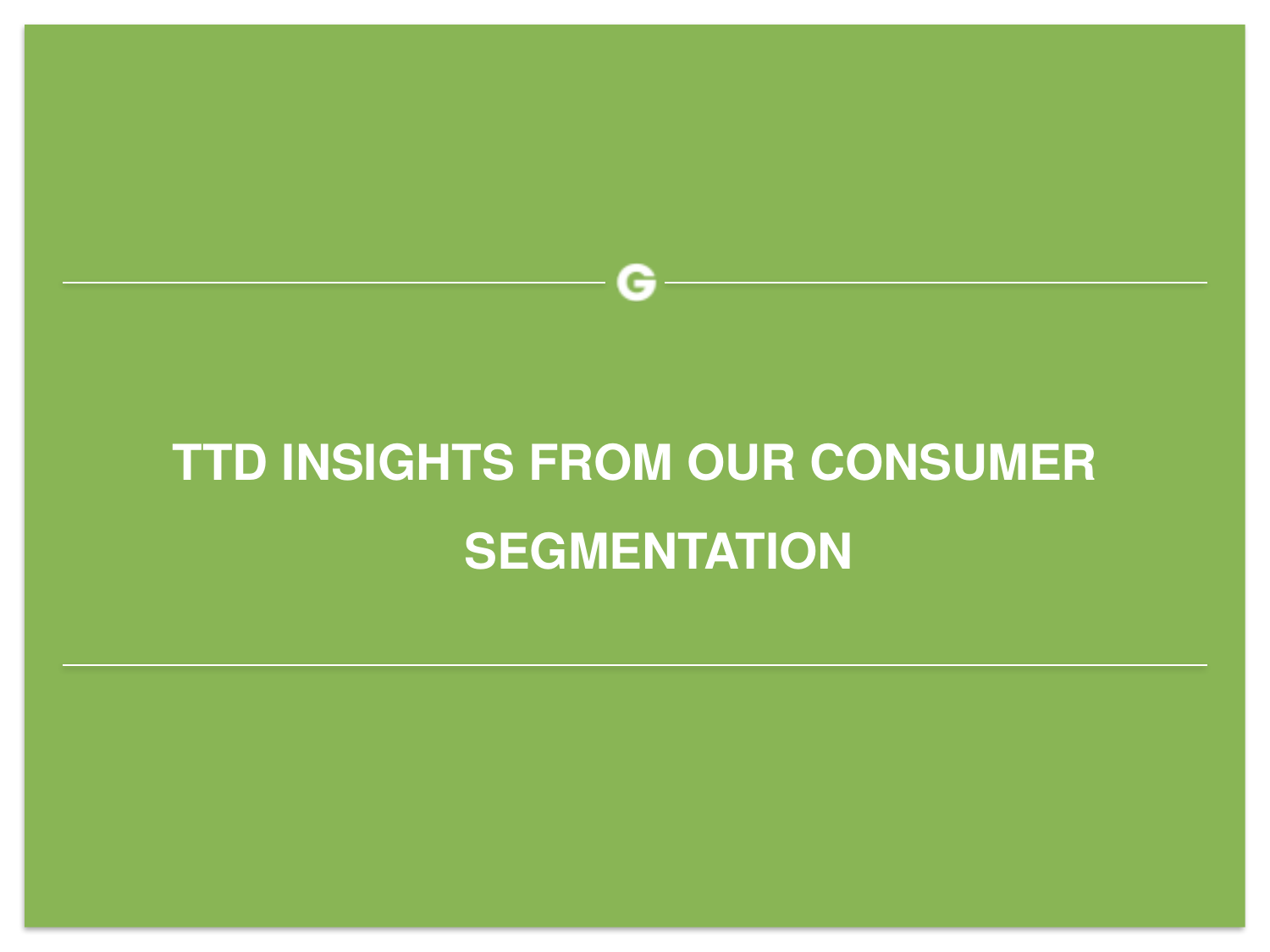

# TTD INSIGHTS FROM OUR CONSUMER SEGMENTATION